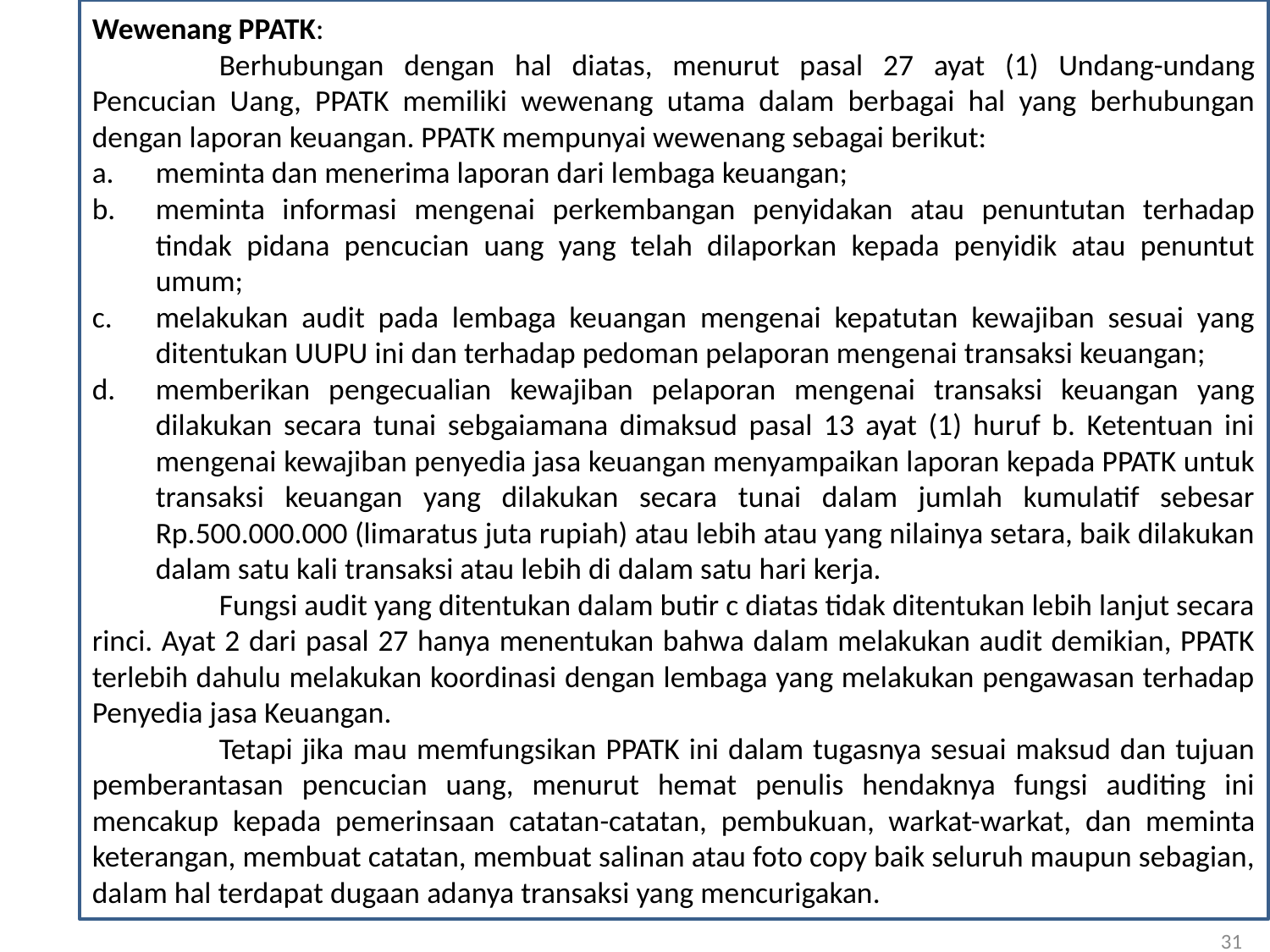

Wewenang PPATK:
	Berhubungan dengan hal diatas, menurut pasal 27 ayat (1) Undang-undang Pencucian Uang, PPATK memiliki wewenang utama dalam berbagai hal yang berhubungan dengan laporan keuangan. PPATK mempunyai wewenang sebagai berikut:
meminta dan menerima laporan dari lembaga keuangan;
meminta informasi mengenai perkembangan penyidakan atau penuntutan terhadap tindak pidana pencucian uang yang telah dilaporkan kepada penyidik atau penuntut umum;
melakukan audit pada lembaga keuangan mengenai kepatutan kewajiban sesuai yang ditentukan UUPU ini dan terhadap pedoman pelaporan mengenai transaksi keuangan;
memberikan pengecualian kewajiban pelaporan mengenai transaksi keuangan yang dilakukan secara tunai sebgaiamana dimaksud pasal 13 ayat (1) huruf b. Ketentuan ini mengenai kewajiban penyedia jasa keuangan menyampaikan laporan kepada PPATK untuk transaksi keuangan yang dilakukan secara tunai dalam jumlah kumulatif sebesar Rp.500.000.000 (limaratus juta rupiah) atau lebih atau yang nilainya setara, baik dilakukan dalam satu kali transaksi atau lebih di dalam satu hari kerja.
	Fungsi audit yang ditentukan dalam butir c diatas tidak ditentukan lebih lanjut secara rinci. Ayat 2 dari pasal 27 hanya menentukan bahwa dalam melakukan audit demikian, PPATK terlebih dahulu melakukan koordinasi dengan lembaga yang melakukan pengawasan terhadap Penyedia jasa Keuangan.
	Tetapi jika mau memfungsikan PPATK ini dalam tugasnya sesuai maksud dan tujuan pemberantasan pencucian uang, menurut hemat penulis hendaknya fungsi auditing ini mencakup kepada pemerinsaan catatan-catatan, pembukuan, warkat-warkat, dan meminta keterangan, membuat catatan, membuat salinan atau foto copy baik seluruh maupun sebagian, dalam hal terdapat dugaan adanya transaksi yang mencurigakan.
31